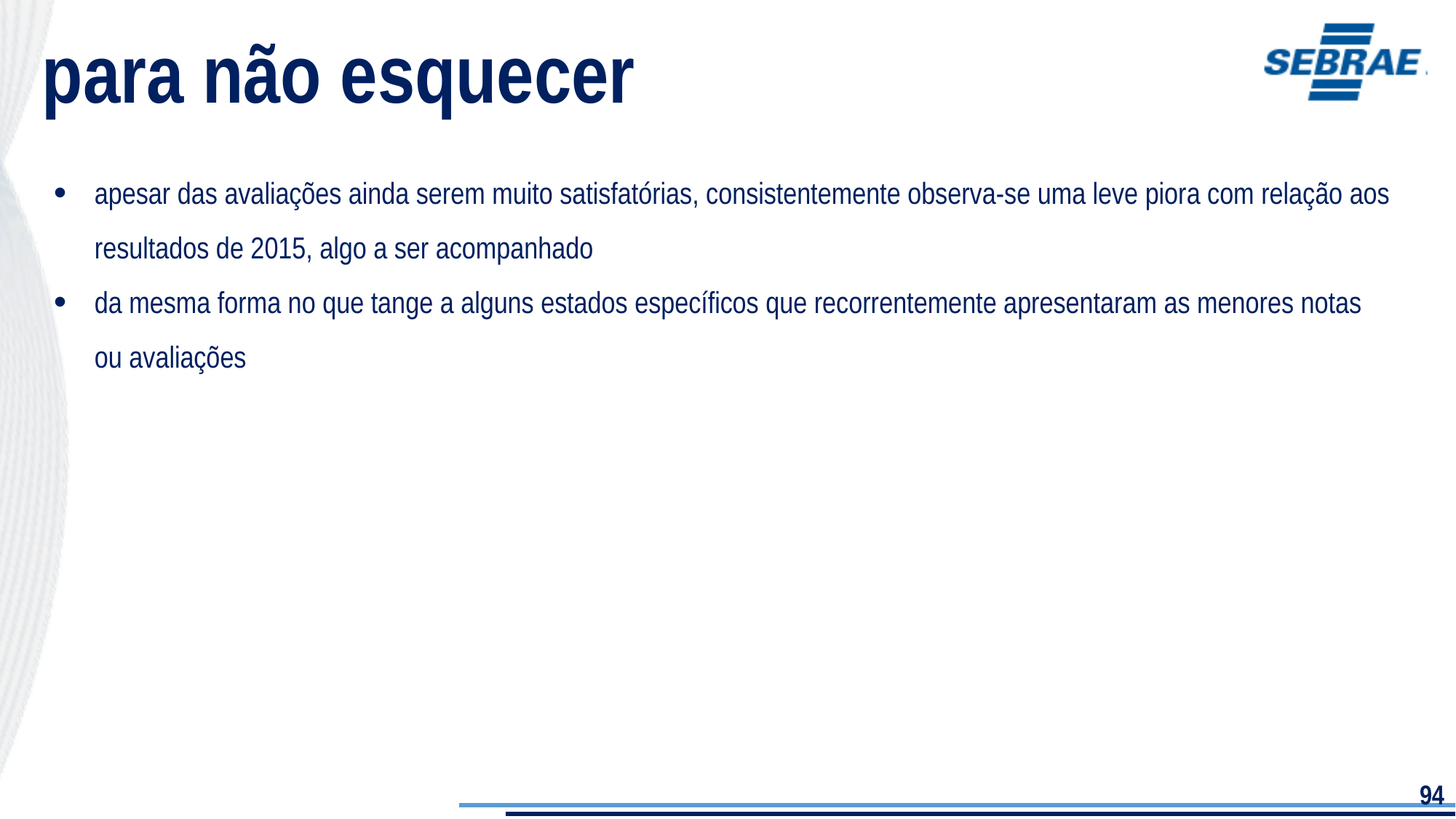

para não esquecer
apesar das avaliações ainda serem muito satisfatórias, consistentemente observa-se uma leve piora com relação aos resultados de 2015, algo a ser acompanhado
da mesma forma no que tange a alguns estados específicos que recorrentemente apresentaram as menores notas ou avaliações

94